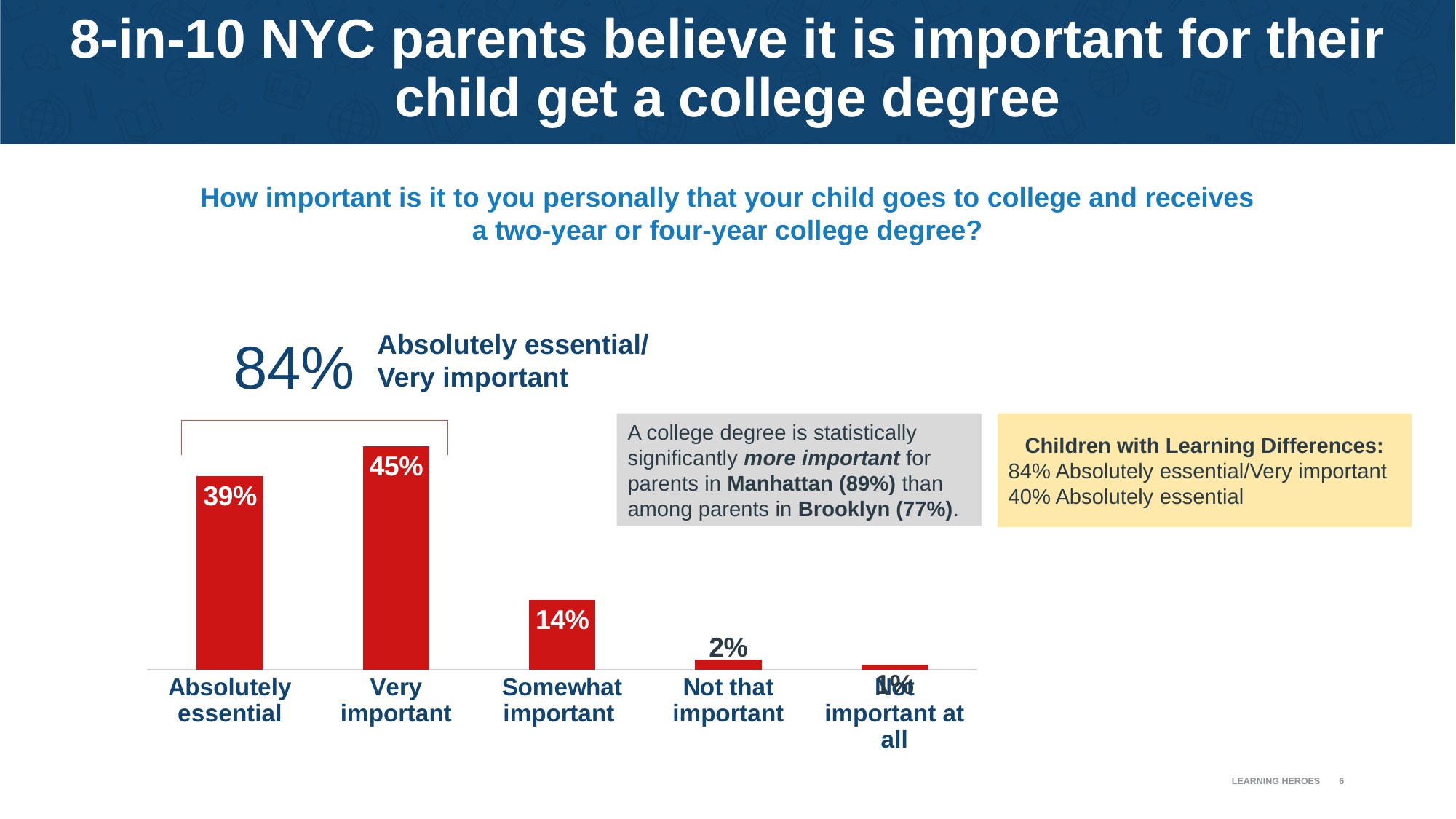

# 8-in-10 NYC parents believe it is important for their child get a college degree
How important is it to you personally that your child goes to college and receives a two-year or four-year college degree?

### Chart

| Category | Extremely/very |
|---|---|
| Absolutely essential | 0.39 |
| Very important | 0.45 |
| Somewhat important  | 0.14 |
| Not that important | 0.02 |
| Not important at all | 0.01 |
Absolutely essential/
Very important
84%
A college degree is statistically significantly more important for parents in Manhattan (89%) than among parents in Brooklyn (77%).
Children with Learning Differences:
84% Absolutely essential/Very important
40% Absolutely essential
LEARNING HEROES
6